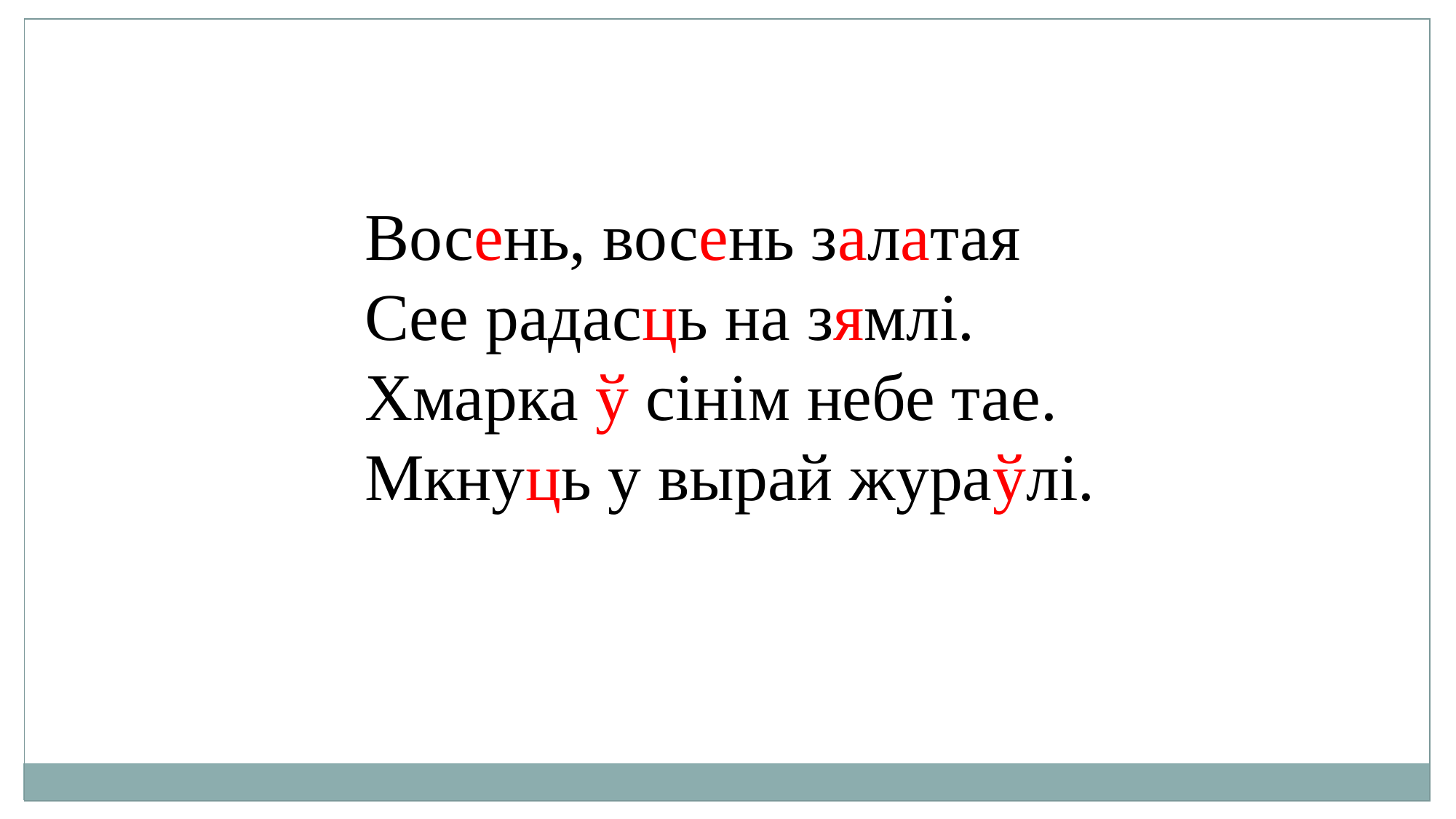

Восень, восень залатая
Сее радасць на зямлі.
Хмарка ў сінім небе тае.
Мкнуць у вырай жураўлі.